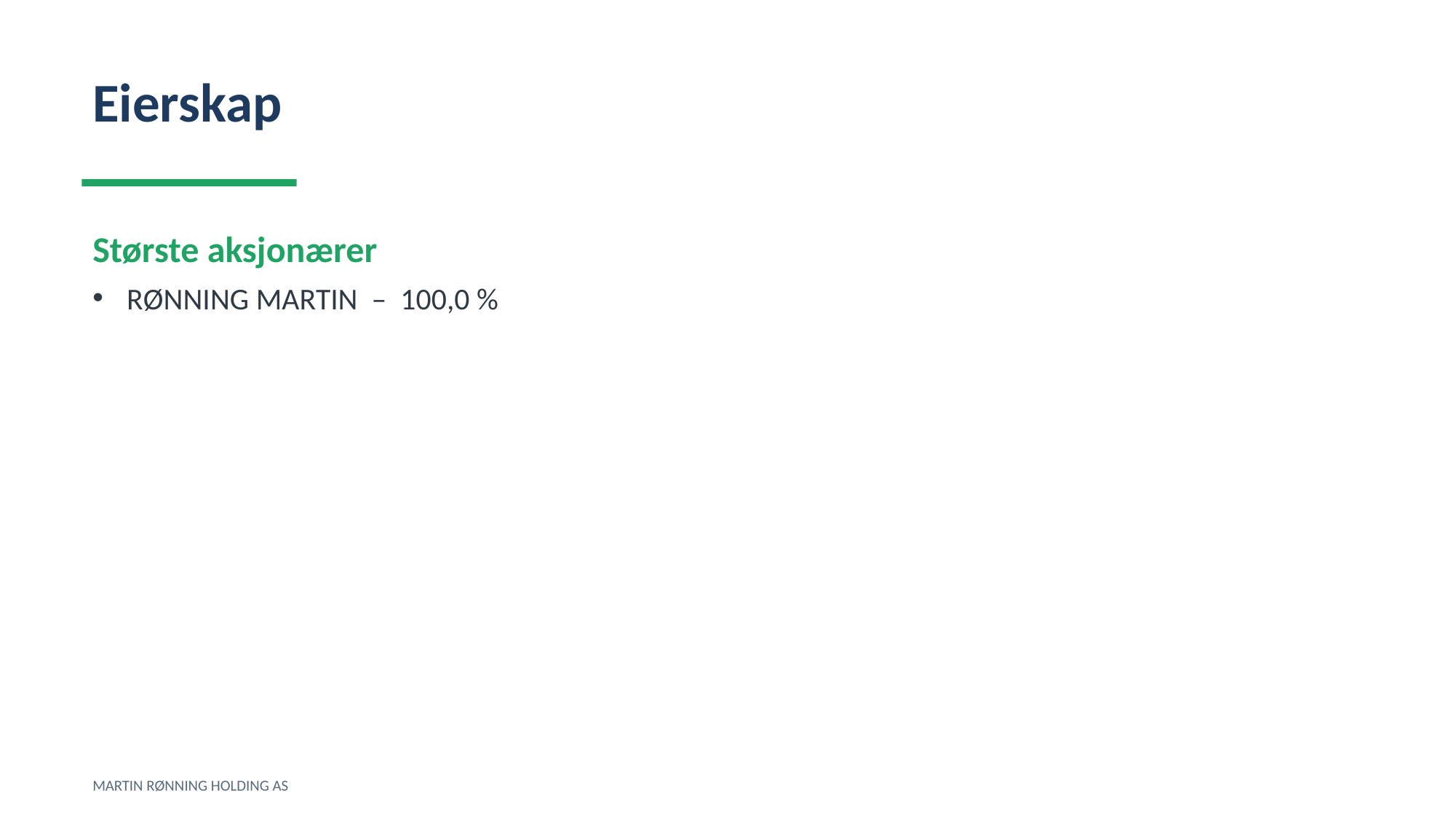

Eierskap

Største aksjonærer
RØNNING MARTIN  –  100,0 %
MARTIN RØNNING HOLDING AS